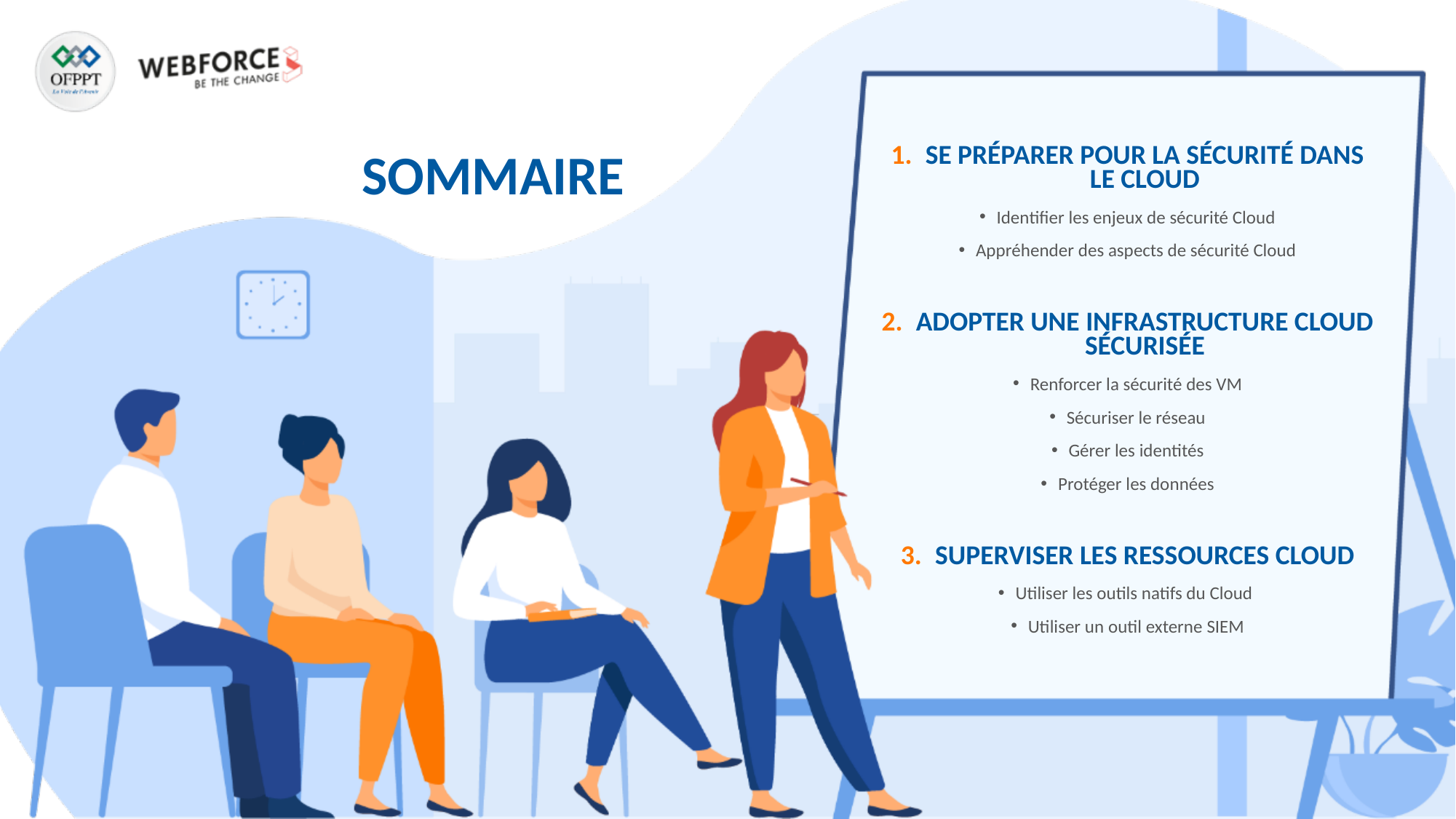

SE PRÉPARER POUR LA SÉCURITÉ DANS LE CLOUD
Identifier les enjeux de sécurité Cloud
Appréhender des aspects de sécurité Cloud

ADOPTER UNE INFRASTRUCTURE CLOUD SÉCURISÉE
Renforcer la sécurité des VM
Sécuriser le réseau
Gérer les identités
Protéger les données

SUPERVISER LES RESSOURCES CLOUD
Utiliser les outils natifs du Cloud
Utiliser un outil externe SIEM